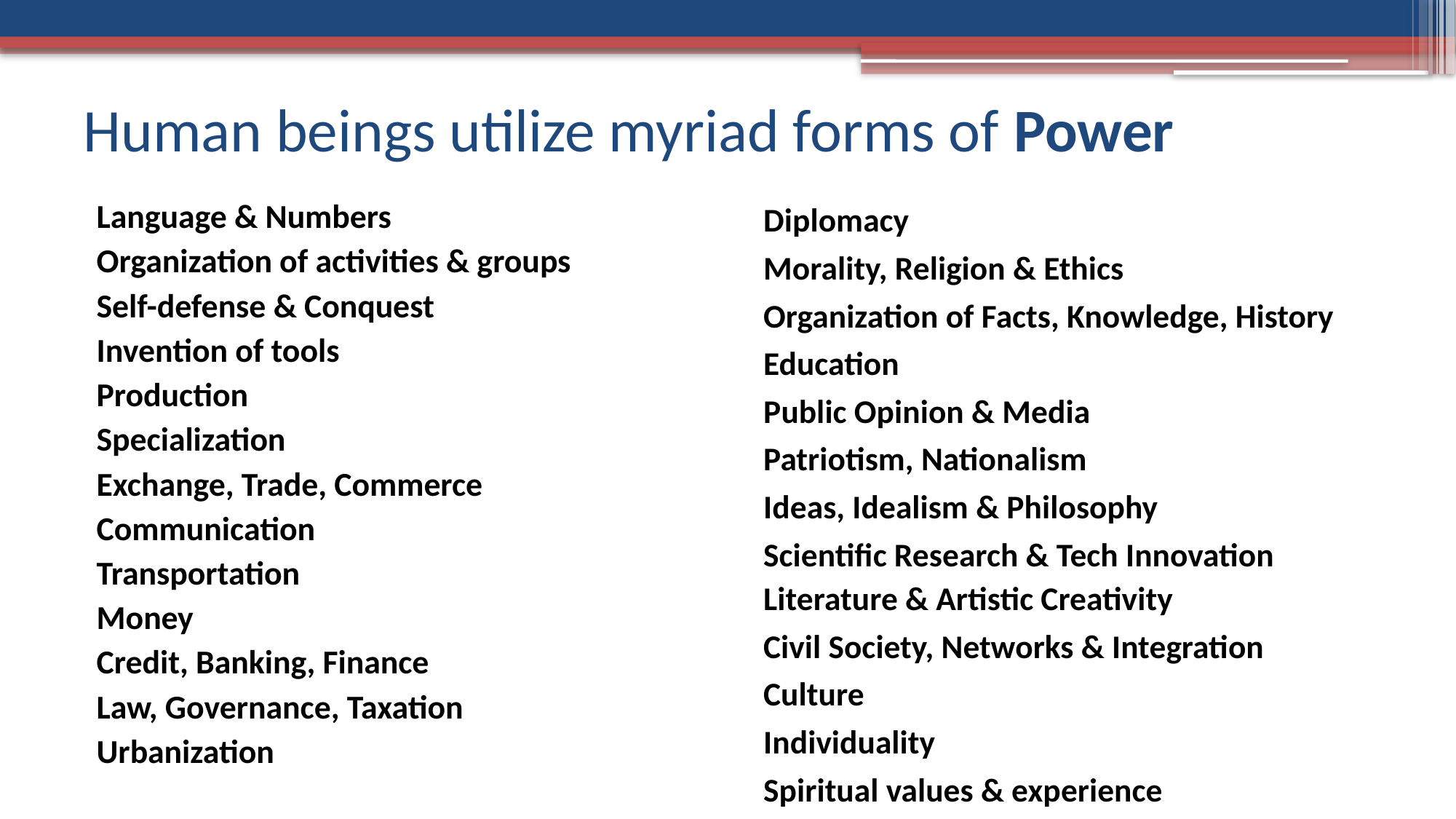

20
# Human beings utilize myriad forms of Power
Language & Numbers
Organization of activities & groups
Self-defense & Conquest
Invention of tools
Production
Specialization
Exchange, Trade, Commerce
Communication
Transportation
Money
Credit, Banking, Finance
Law, Governance, Taxation
Urbanization

Diplomacy
Morality, Religion & Ethics
Organization of Facts, Knowledge, History
Education
Public Opinion & Media
Patriotism, Nationalism
Ideas, Idealism & Philosophy
Scientific Research & Tech Innovation
Literature & Artistic Creativity
Civil Society, Networks & Integration
Culture
Individuality
Spiritual values & experience